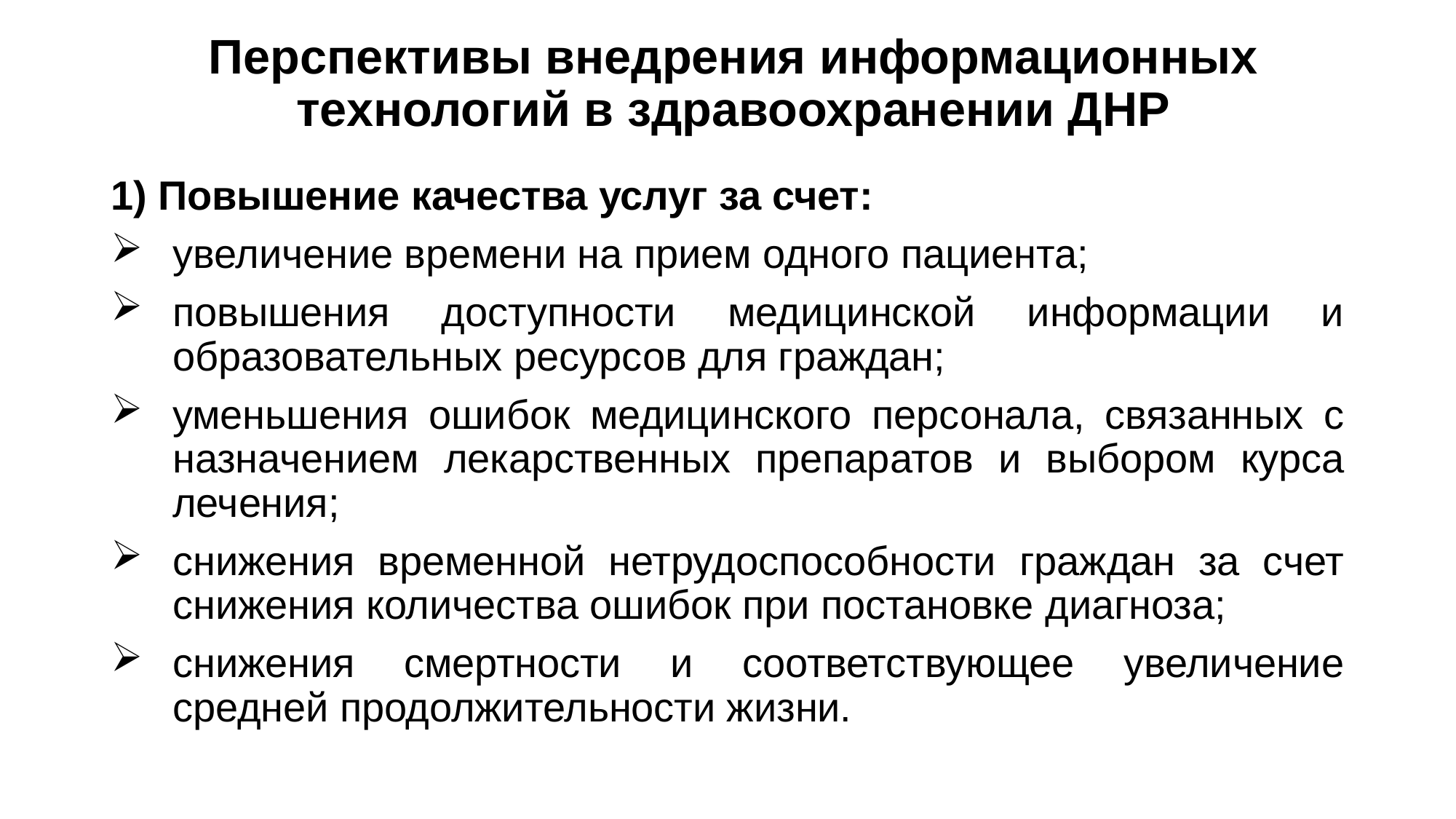

# Перспективы внедрения информационных технологий в здравоохранении ДНР
1) Повышение качества услуг за счет:
увеличение времени на прием одного пациента;
повышения доступности медицинской информации и образовательных ресурсов для граждан;
уменьшения ошибок медицинского персонала, связанных с назначением лекарственных препаратов и выбором курса лечения;
снижения временной нетрудоспособности граждан за счет снижения количества ошибок при постановке диагноза;
снижения смертности и соответствующее увеличение средней продолжительности жизни.